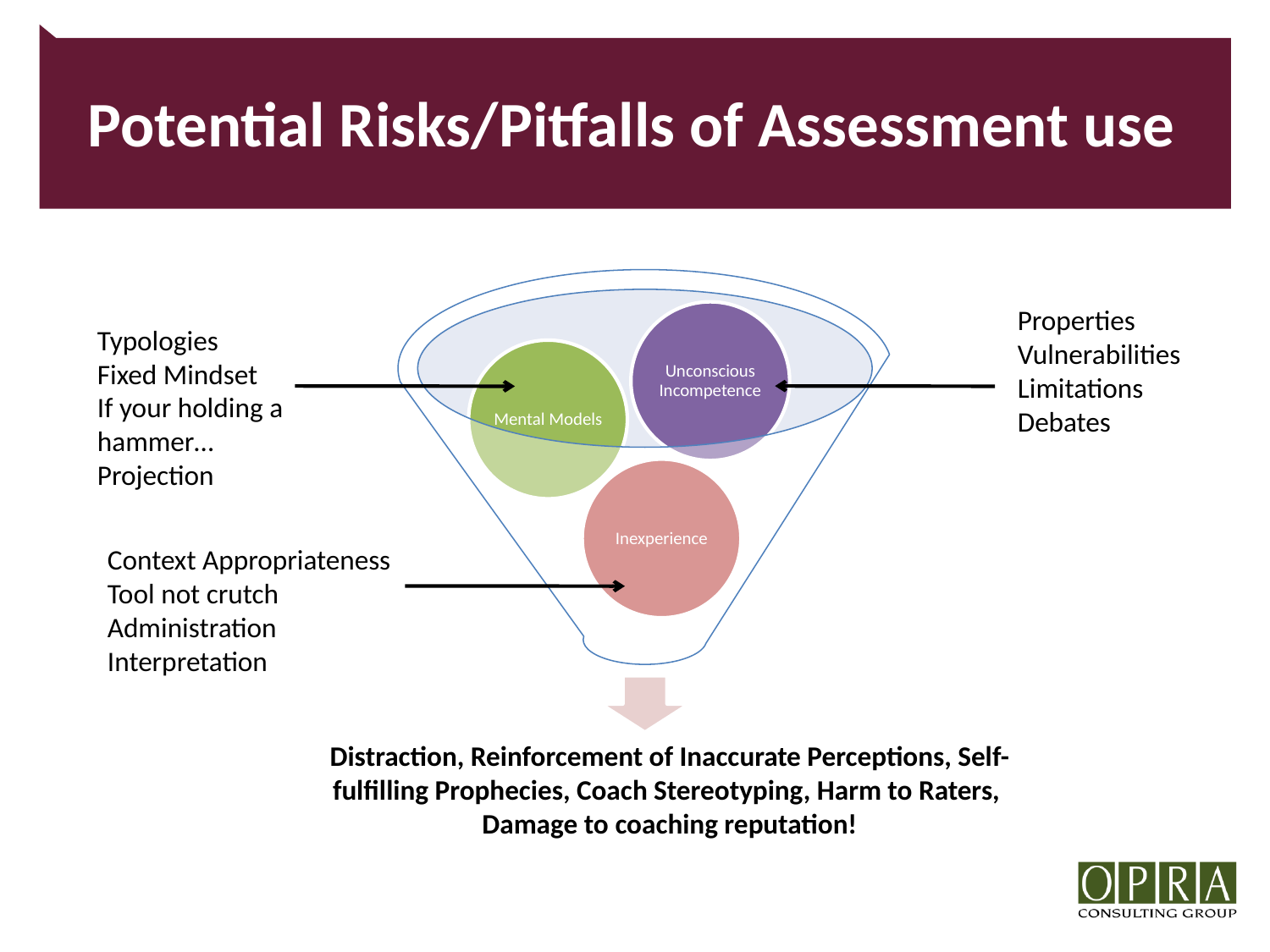

# Potential Risks/Pitfalls of Assessment use

Inexperience
Mental Models
Unconscious Incompetence
Properties
Vulnerabilities
Limitations
Debates

Typologies
Fixed Mindset
If your holding a hammer…
Projection
Context Appropriateness
Tool not crutch
Administration
Interpretation

Distraction, Reinforcement of Inaccurate Perceptions, Self-fulfilling Prophecies, Coach Stereotyping, Harm to Raters,
Damage to coaching reputation!